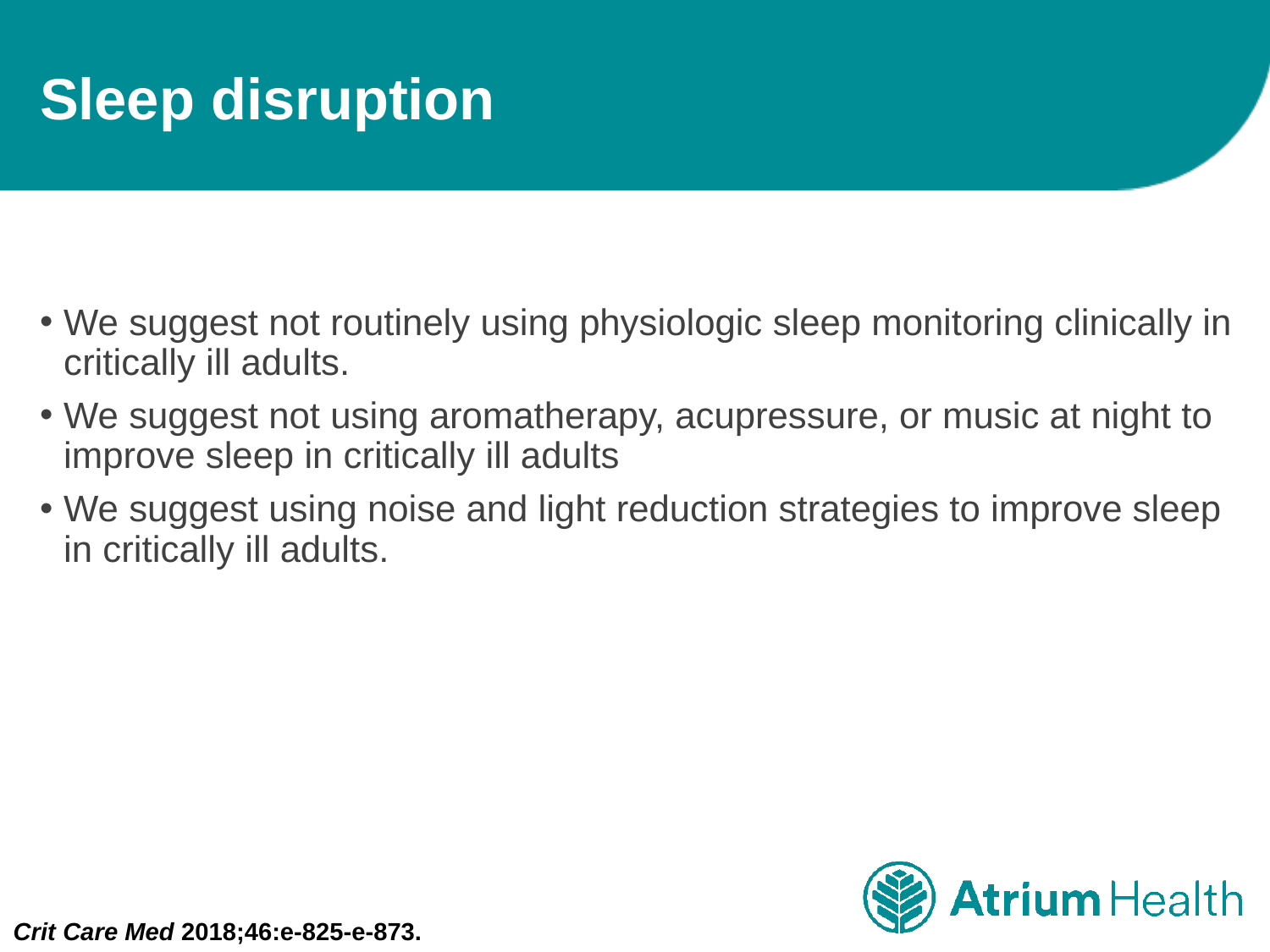

# Sleep disruption

We suggest not routinely using physiologic sleep monitoring clinically in critically ill adults.
We suggest not using aromatherapy, acupressure, or music at night to improve sleep in critically ill adults
We suggest using noise and light reduction strategies to improve sleep in critically ill adults.

Crit Care Med 2018;46:e-825-e-873.